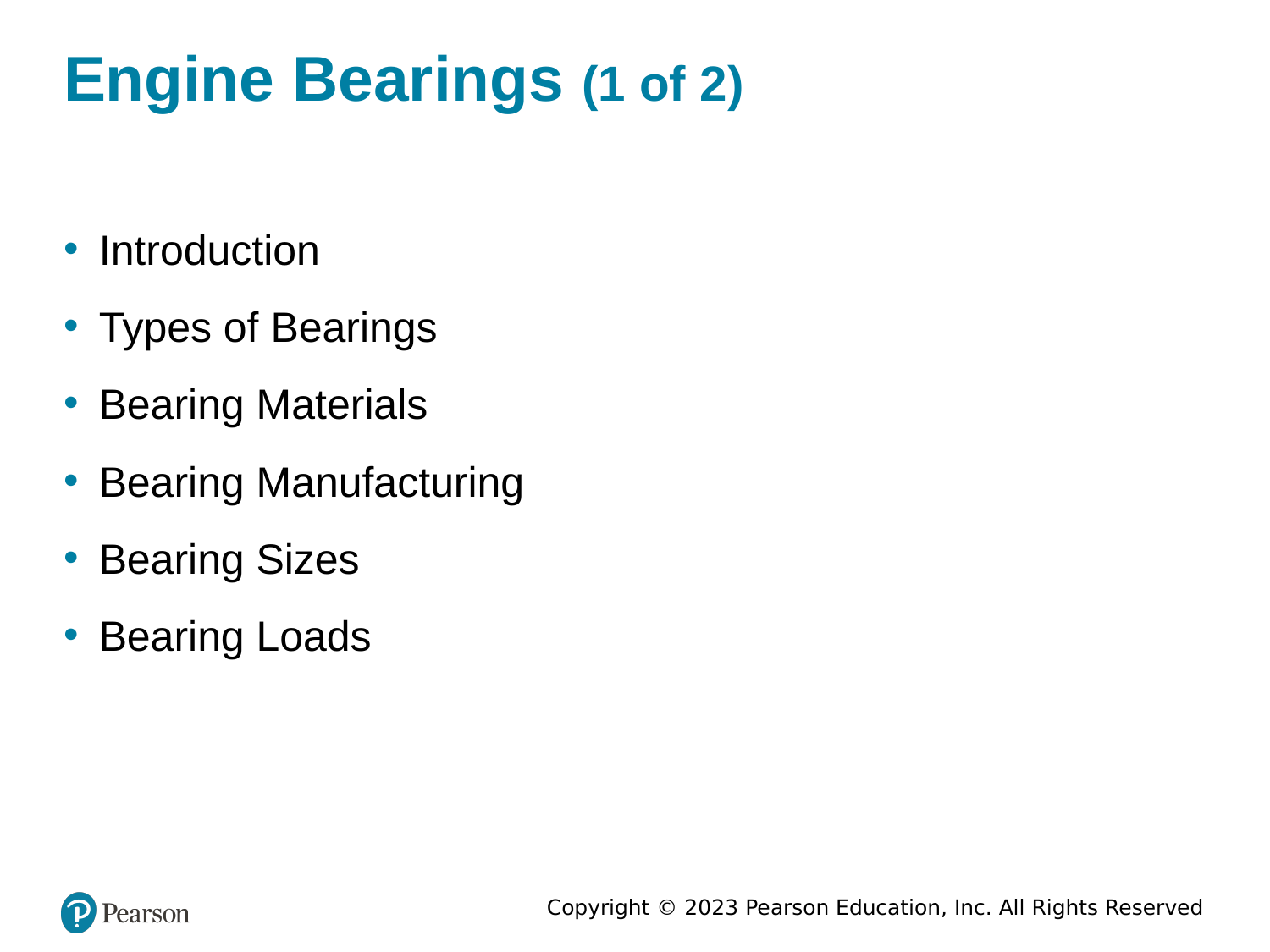

# Engine Bearings (1 of 2)
Introduction
Types of Bearings
Bearing Materials
Bearing Manufacturing
Bearing Sizes
Bearing Loads